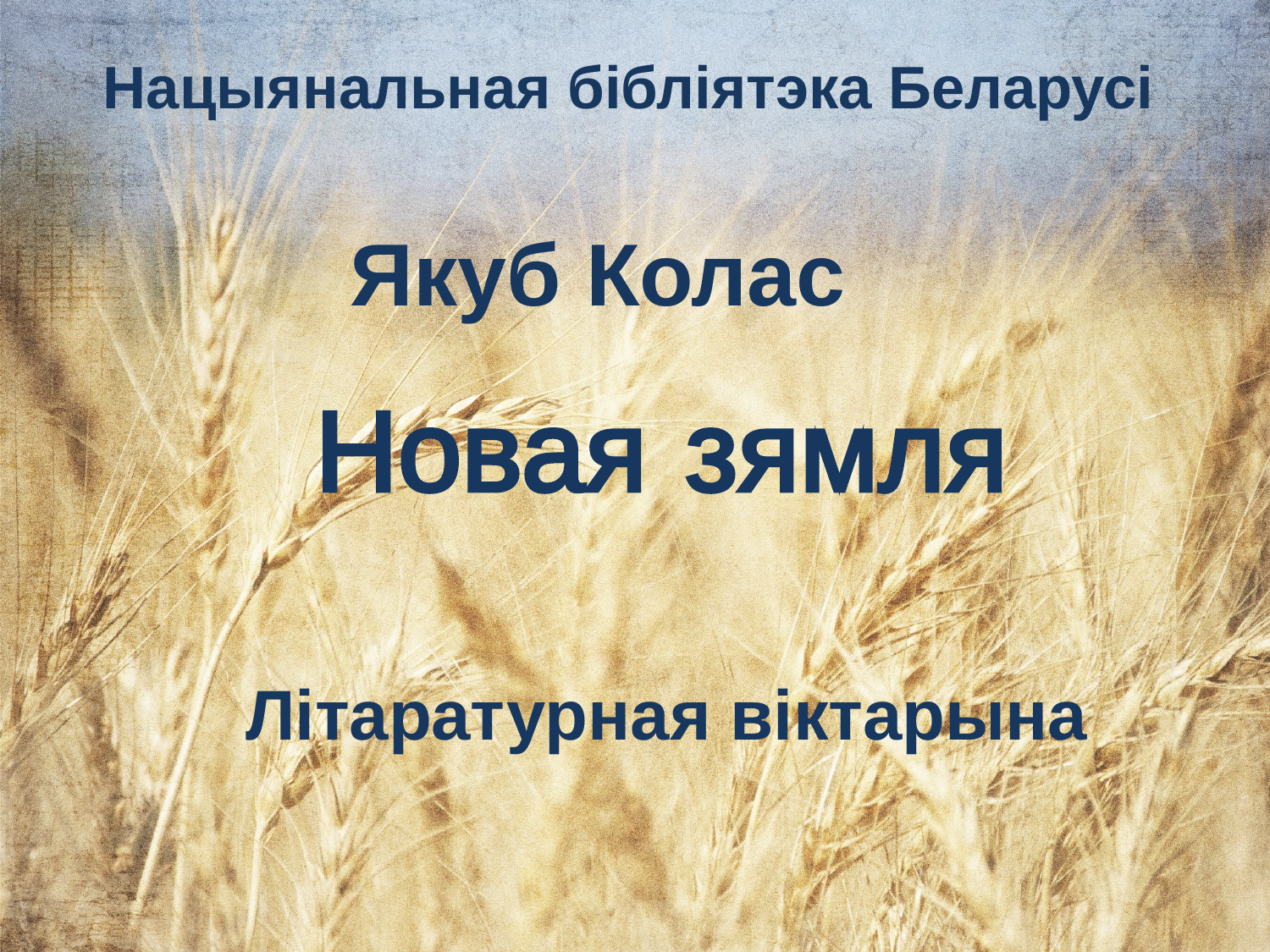

Нацыянальная бібліятэка Беларусі

Якуб Колас
Новая зямля
Літаратурная віктарына